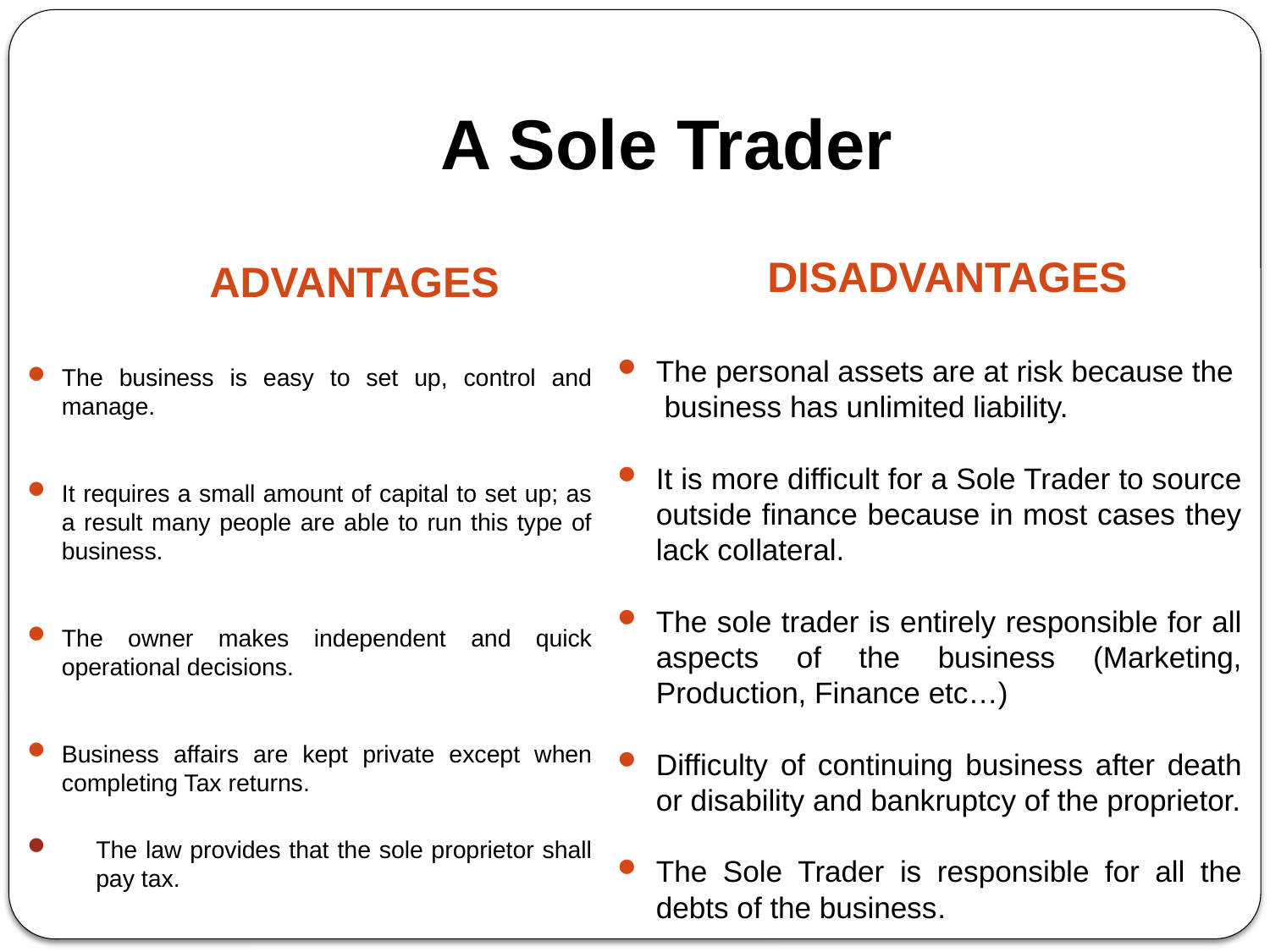

# A Sole Trader
DISADVANTAGES
ADVANTAGES
The personal assets are at risk because the   business has unlimited liability.

It is more difficult for a Sole Trader to source outside finance because in most cases they lack collateral.

The sole trader is entirely responsible for all aspects of the business (Marketing, Production, Finance etc…)

Difficulty of continuing business after death or disability and bankruptcy of the proprietor.

The Sole Trader is responsible for all the debts of the business.
The business is easy to set up, control and manage.

It requires a small amount of capital to set up; as a result many people are able to run this type of business.

The owner makes independent and quick operational decisions.

Business affairs are kept private except when completing Tax returns.

The law provides that the sole proprietor shall pay tax.